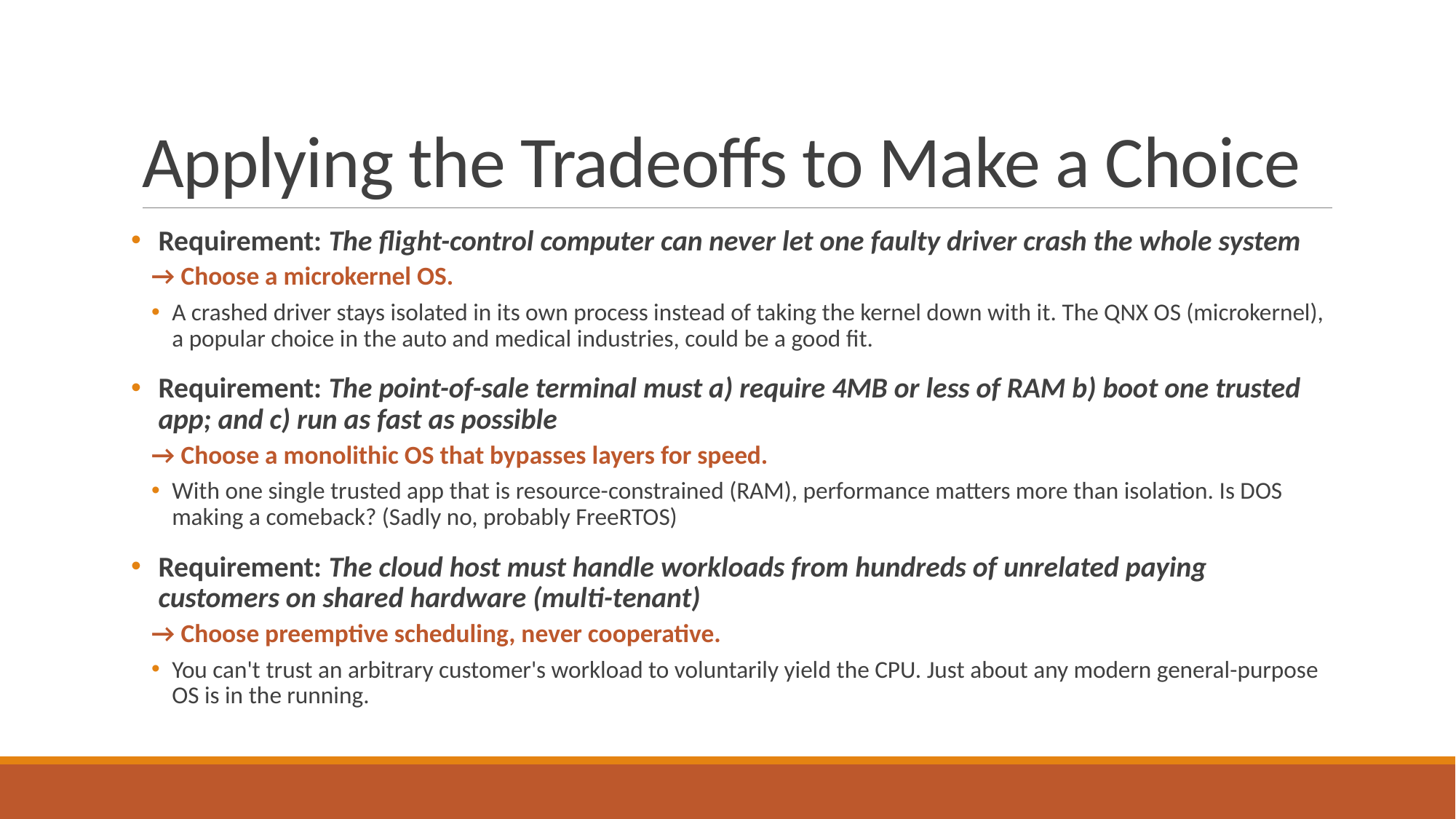

# Applying the Tradeoffs to Make a Choice
Requirement: The flight-control computer can never let one faulty driver crash the whole system
→ Choose a microkernel OS.
A crashed driver stays isolated in its own process instead of taking the kernel down with it. The QNX OS (microkernel), a popular choice in the auto and medical industries, could be a good fit.
Requirement: The point-of-sale terminal must a) require 4MB or less of RAM b) boot one trusted app; and c) run as fast as possible
→ Choose a monolithic OS that bypasses layers for speed.
With one single trusted app that is resource-constrained (RAM), performance matters more than isolation. Is DOS making a comeback? (Sadly no, probably FreeRTOS)
Requirement: The cloud host must handle workloads from hundreds of unrelated paying customers on shared hardware (multi-tenant)
→ Choose preemptive scheduling, never cooperative.
You can't trust an arbitrary customer's workload to voluntarily yield the CPU. Just about any modern general-purpose OS is in the running.